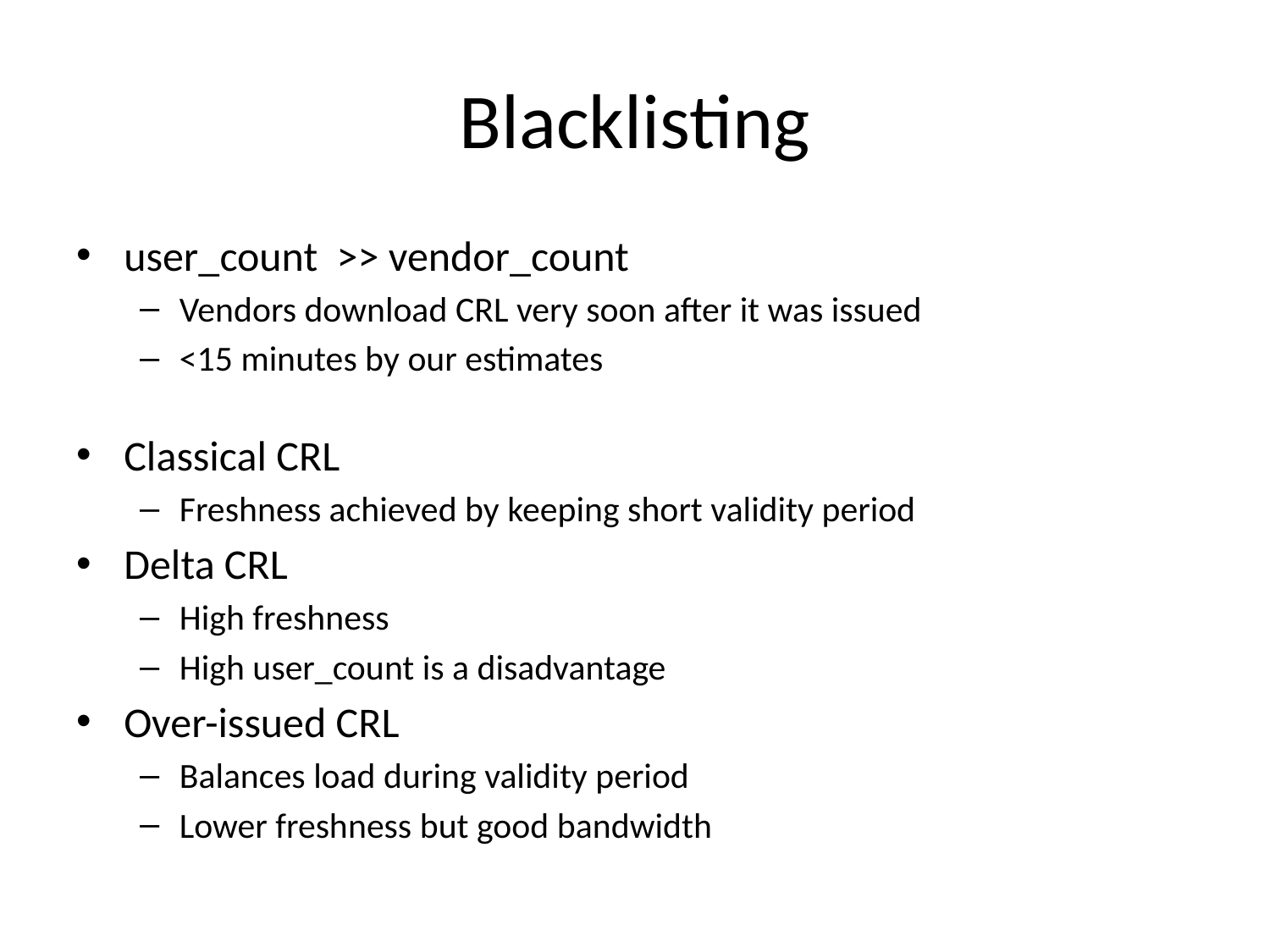

# Blacklisting
user_count  >> vendor_count
Vendors download CRL very soon after it was issued
<15 minutes by our estimates
Classical CRL
Freshness achieved by keeping short validity period
Delta CRL
High freshness
High user_count is a disadvantage
Over-issued CRL
Balances load during validity period
Lower freshness but good bandwidth